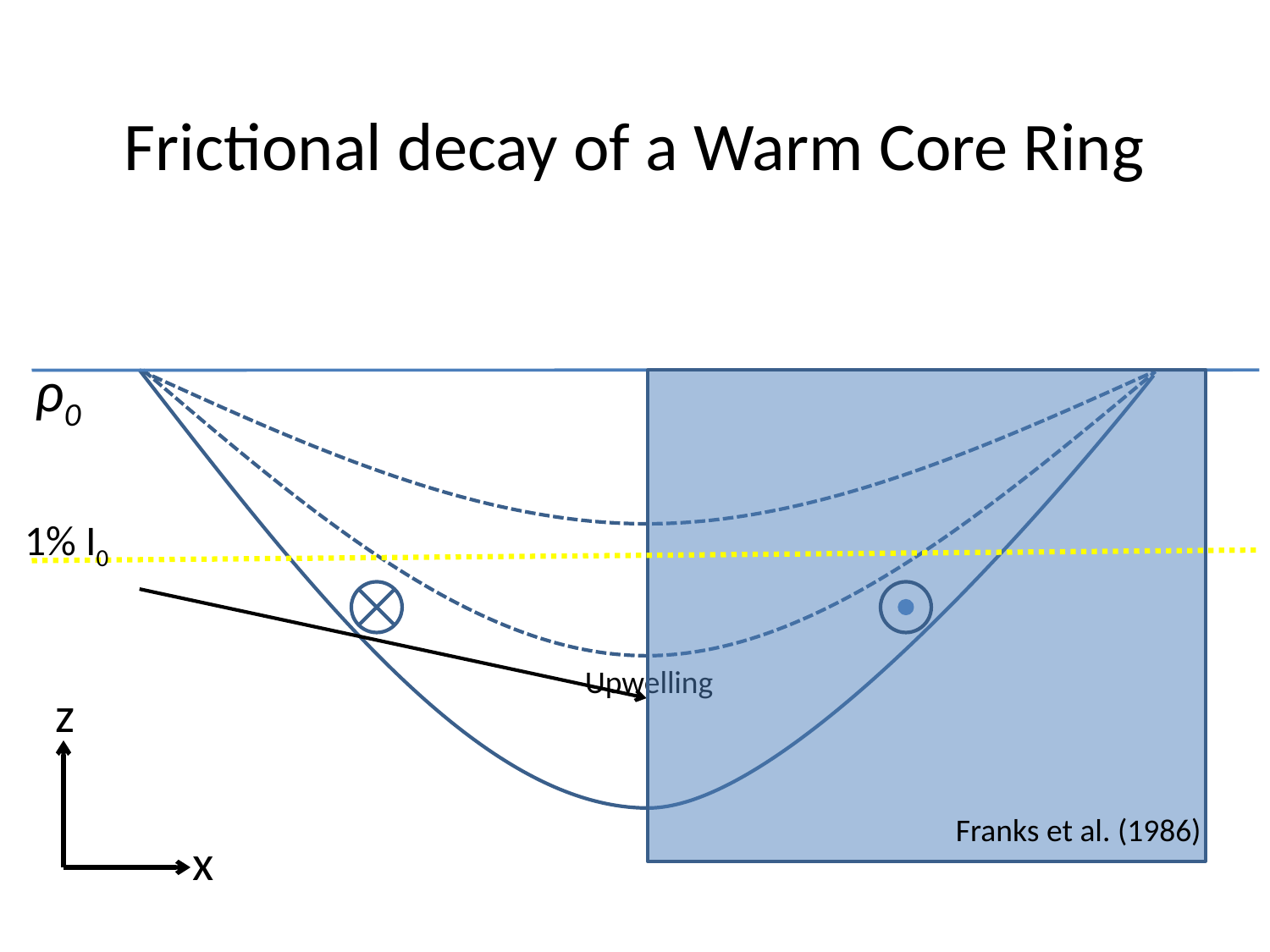

Frictional decay of a Warm Core Ring
ρ0

Franks et al. (1986)

1% I0

Upwelling
z
x